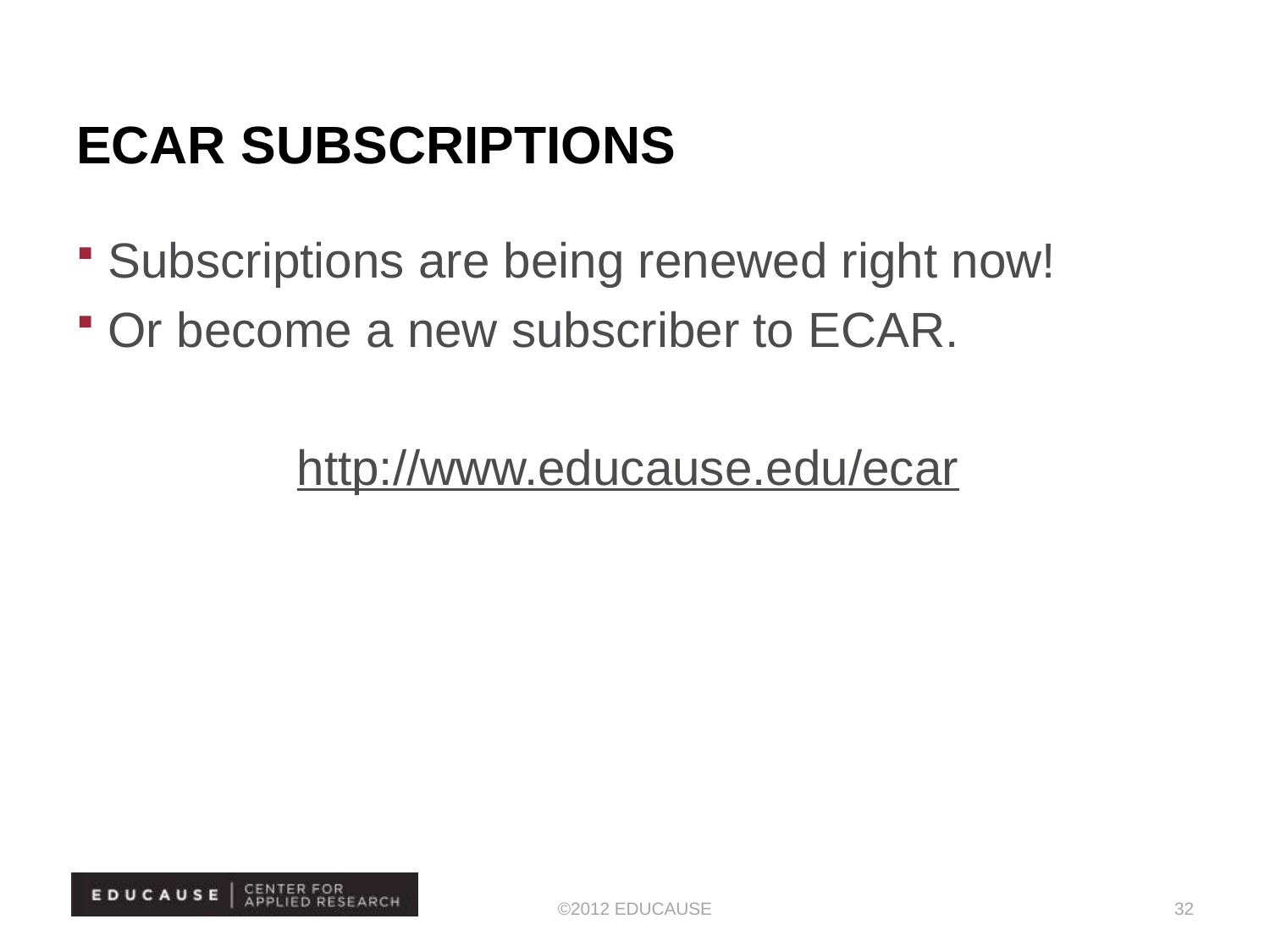

# ECAR Subscriptions
Subscriptions are being renewed right now!
Or become a new subscriber to ECAR.

http://www.educause.edu/ecar

©2012 EDUCAUSE
32